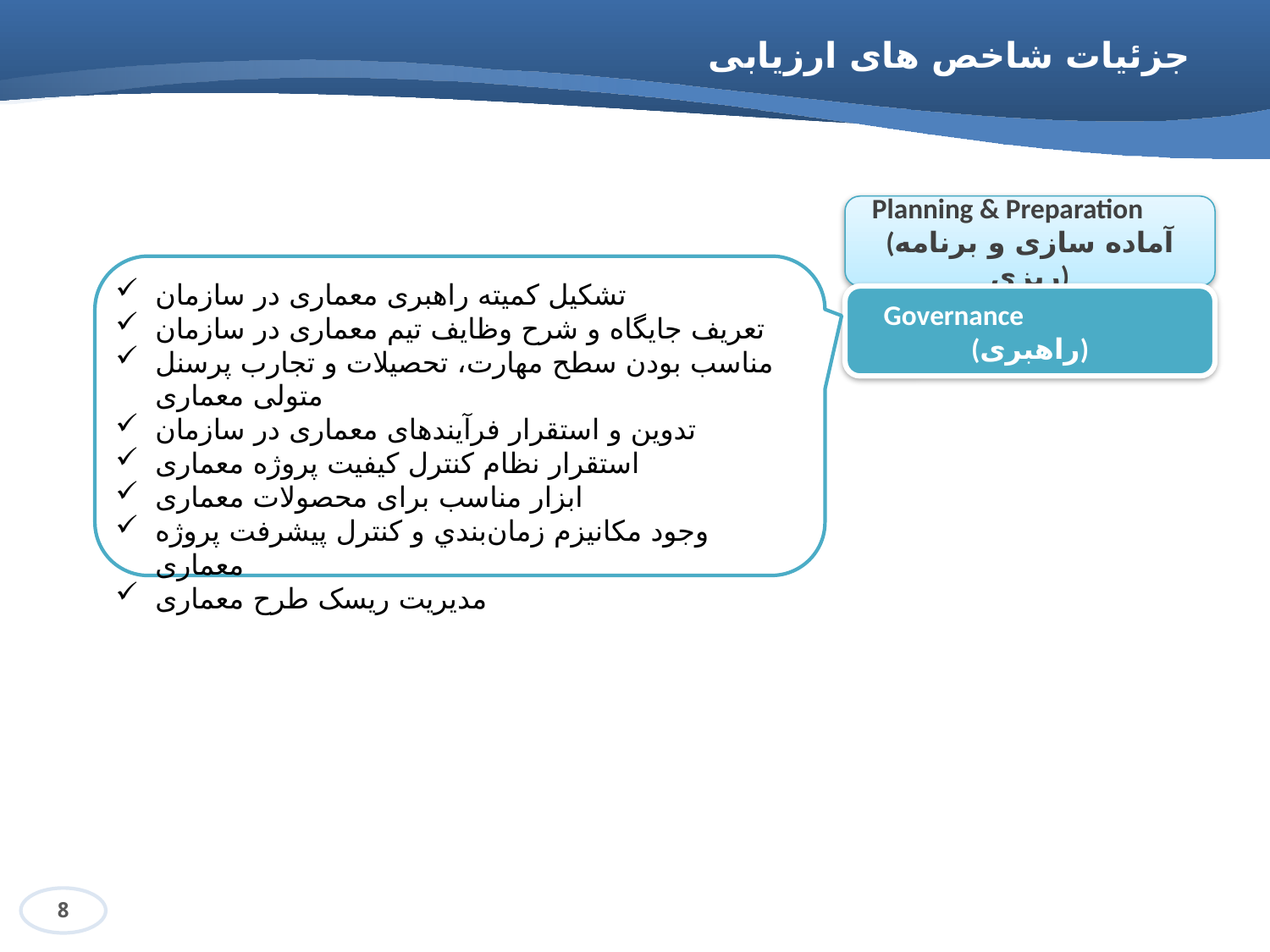

# جزئیات شاخص های ارزیابی
Planning & Preparation        (آماده سازی و برنامه ریزی)
تشکیل کمیته راهبری معماری در سازمان
تعریف جایگاه و شرح وظایف تیم معماری در سازمان
مناسب بودن سطح مهارت‌، تحصیلات و تجارب پرسنل متولی معماری
تدوین و استقرار فرآيندهای معماری در سازمان
استقرار نظام کنترل کیفیت پروژه معماری
ابزار مناسب برای محصولات معماری
وجود مکانیزم زمان‌بندي‌ و کنترل پیشرفت پروژه معماری
مدیریت ریسک طرح معماری
Governance                         (راهبری)